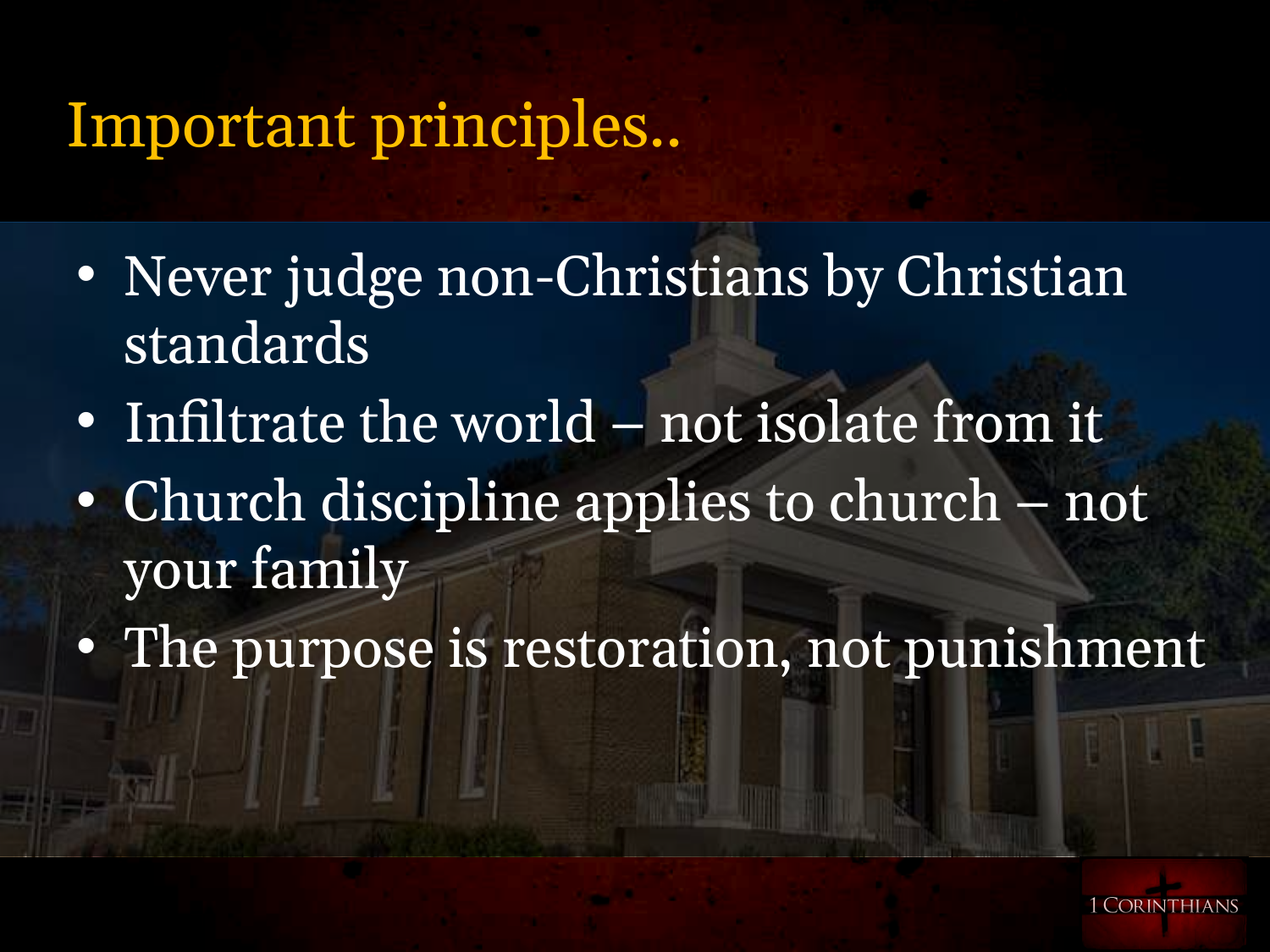

# Important principles..
Never judge non-Christians by Christian standards
Infiltrate the world – not isolate from it
Church discipline applies to church – not your family
The purpose is restoration, not punishment